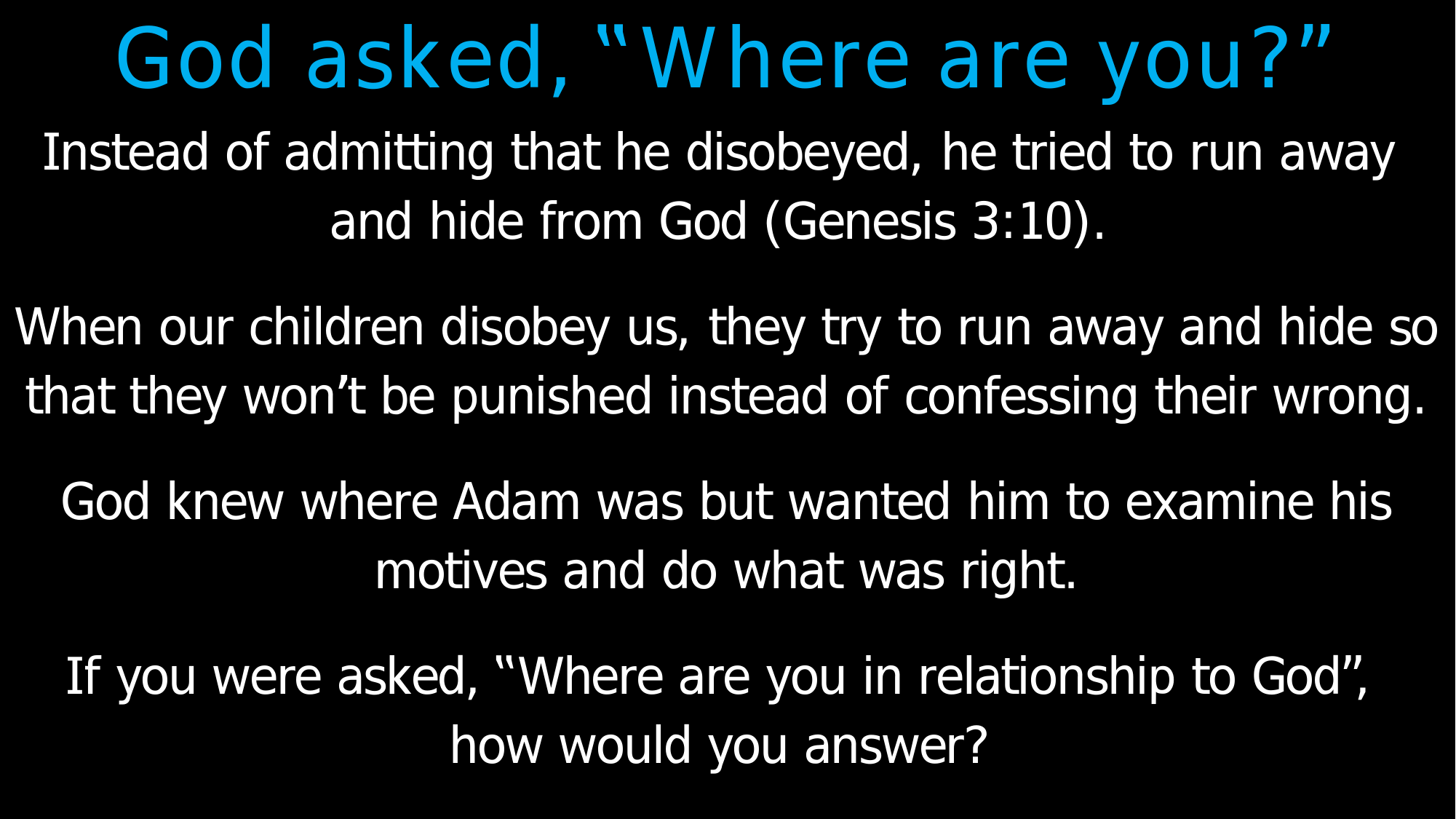

# God asked, “Where are you?”
Instead of admitting that he disobeyed, he tried to run away
and hide from God (Genesis 3:10).

When our children disobey us, they try to run away and hide so
that they won’t be punished instead of confessing their wrong.

God knew where Adam was but wanted him to examine his
motives and do what was right.

If you were asked, “Where are you in relationship to God”,
how would you answer?